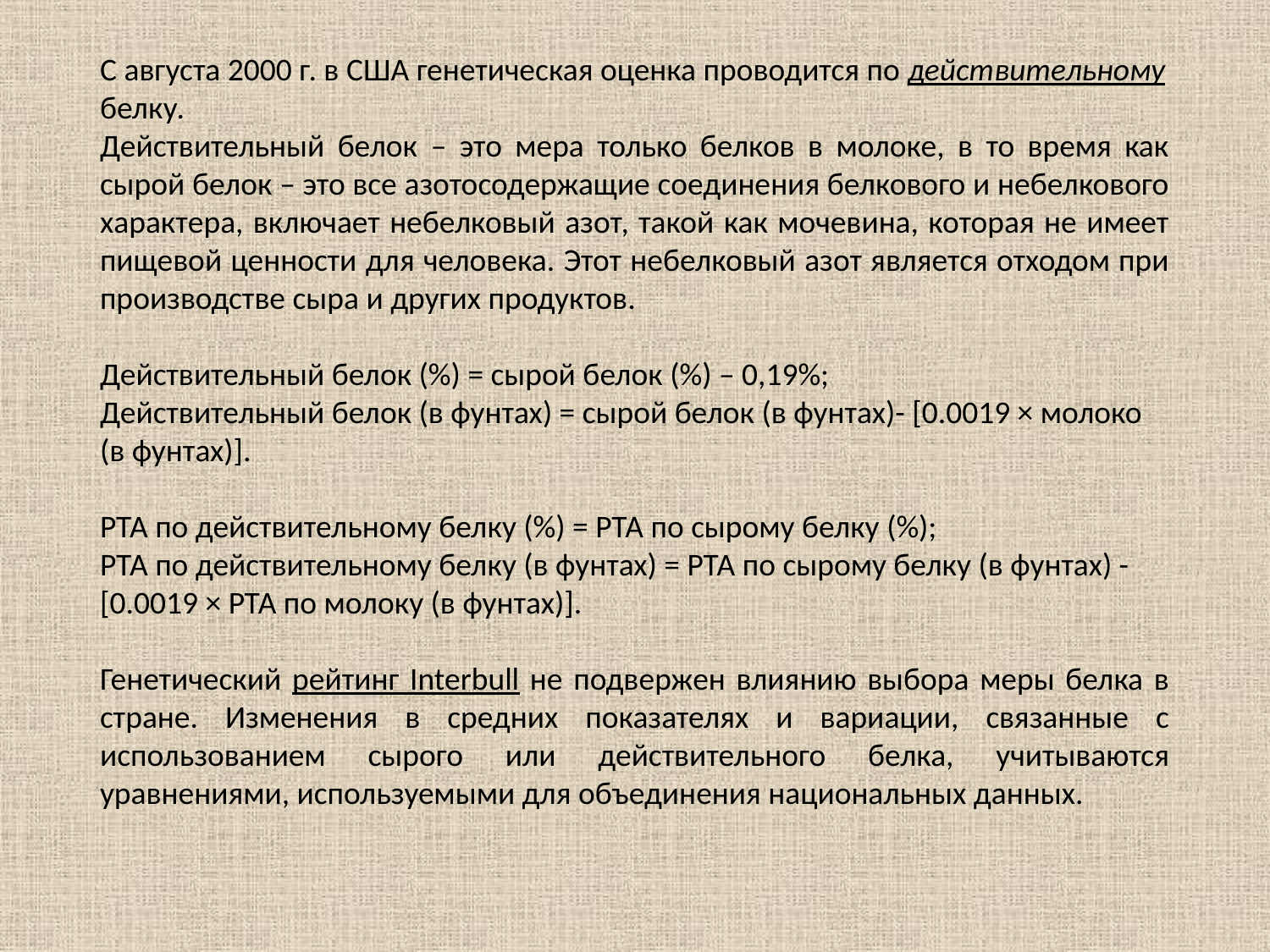

С августа 2000 г. в США генетическая оценка проводится по действительному белку.
Действительный белок – это мера только белков в молоке, в то время как сырой белок – это все азотосодержащие соединения белкового и небелкового характера, включает небелковый азот, такой как мочевина, которая не имеет пищевой ценности для человека. Этот небелковый азот является отходом при производстве сыра и других продуктов.

Действительный белок (%) = сырой белок (%) – 0,19%;
Действительный белок (в фунтах) = сырой белок (в фунтах)- [0.0019 × молоко (в фунтах)].

РТА по действительному белку (%) = РТА по сырому белку (%);
РТА по действительному белку (в фунтах) = РТА по сырому белку (в фунтах) - [0.0019 × РТА по молоку (в фунтах)].

Генетический рейтинг Interbull не подвержен влиянию выбора меры белка в стране. Изменения в средних показателях и вариации, связанные с использованием сырого или действительного белка, учитываются уравнениями, используемыми для объединения национальных данных.